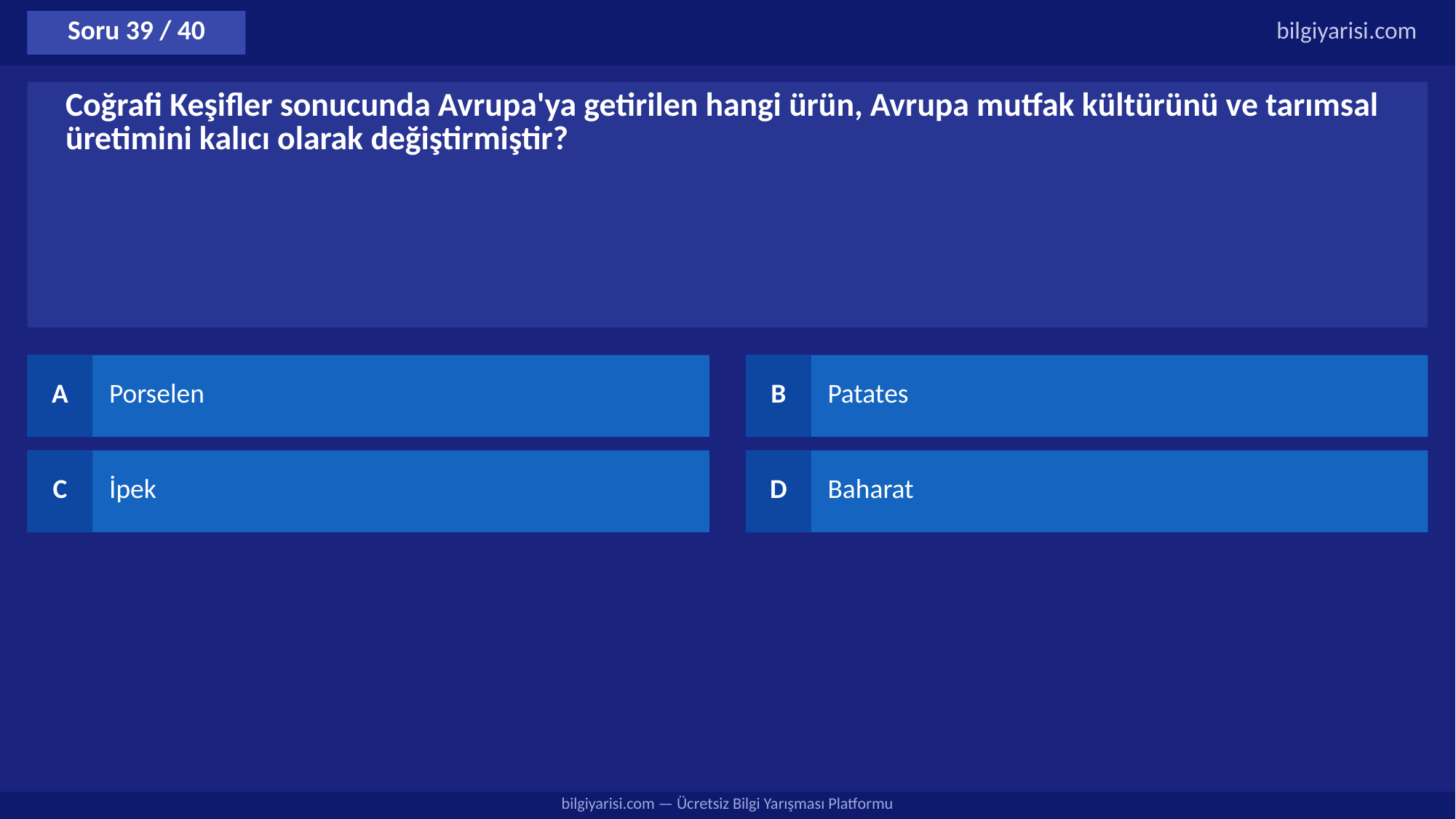

Soru 39 / 40
bilgiyarisi.com

Coğrafi Keşifler sonucunda Avrupa'ya getirilen hangi ürün, Avrupa mutfak kültürünü ve tarımsal üretimini kalıcı olarak değiştirmiştir?

A
Porselen

B
Patates

C
İpek

D
Baharat
bilgiyarisi.com — Ücretsiz Bilgi Yarışması Platformu